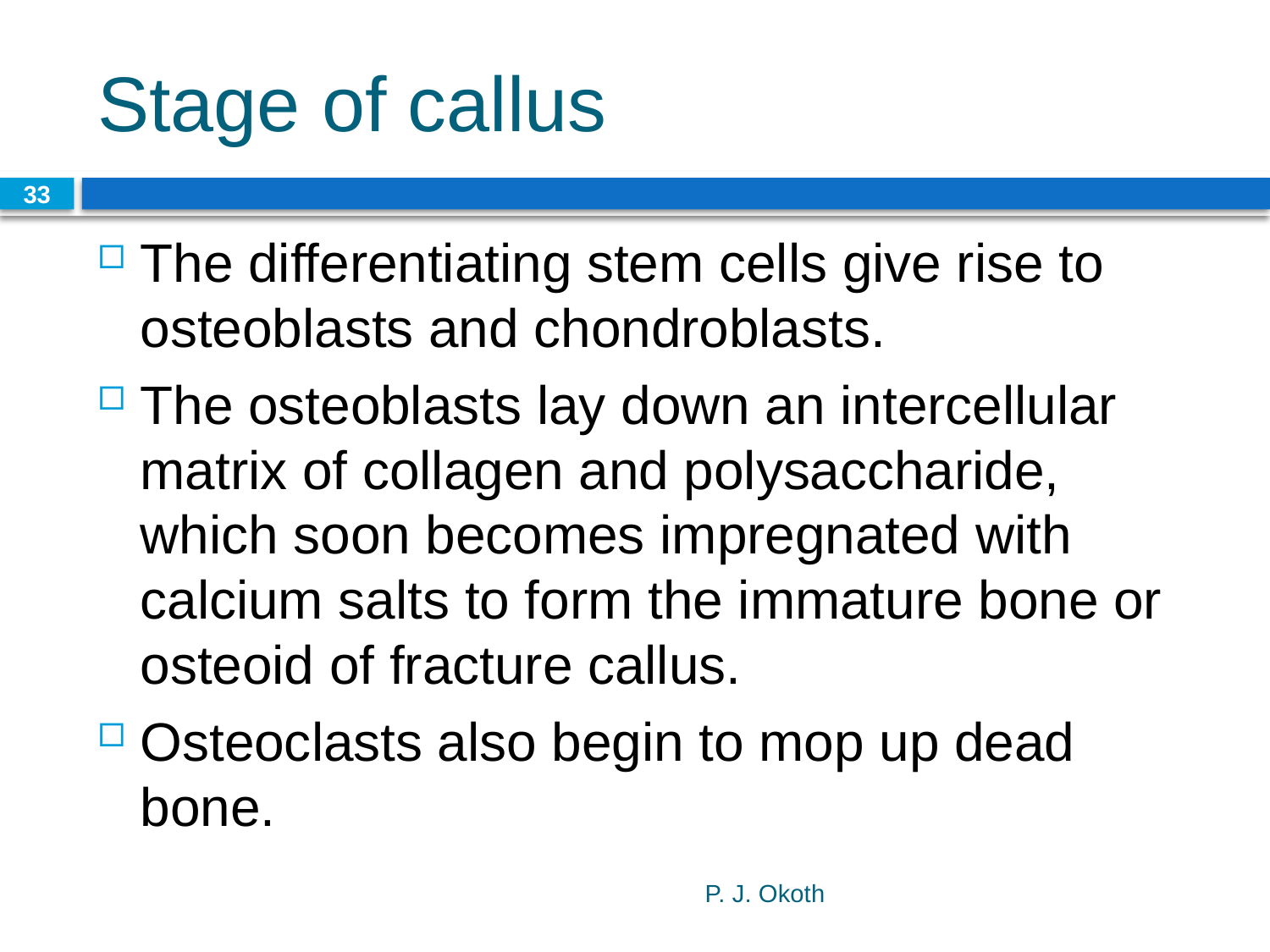

# Stage of callus
33
The differentiating stem cells give rise to osteoblasts and chondroblasts.
The osteoblasts lay down an intercellular matrix of collagen and polysaccharide, which soon becomes impregnated with calcium salts to form the immature bone or osteoid of fracture callus.
Osteoclasts also begin to mop up dead bone.

P. J. Okoth